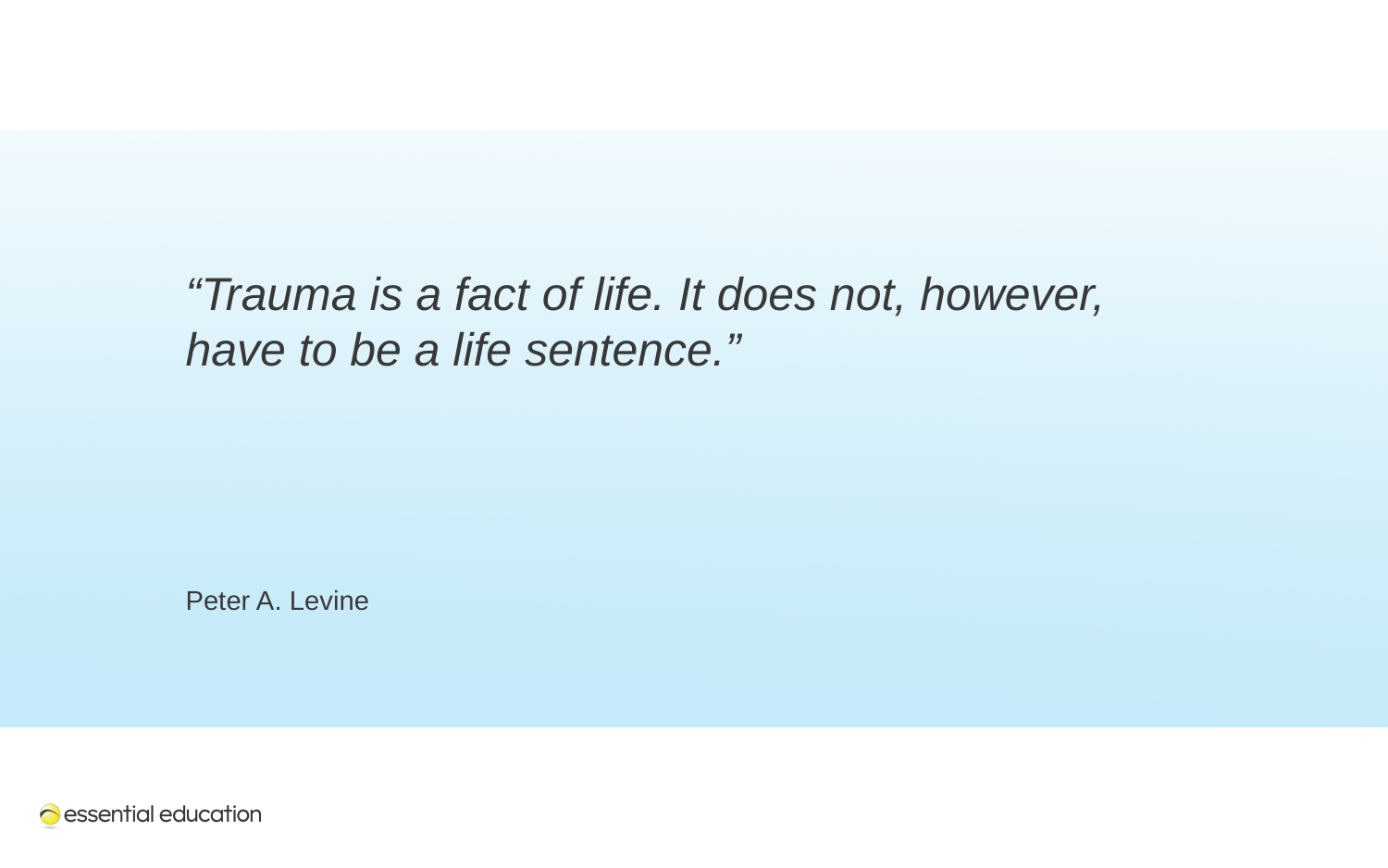

“Trauma is a fact of life. It does not, however, have to be a life sentence.”
Peter A. Levine